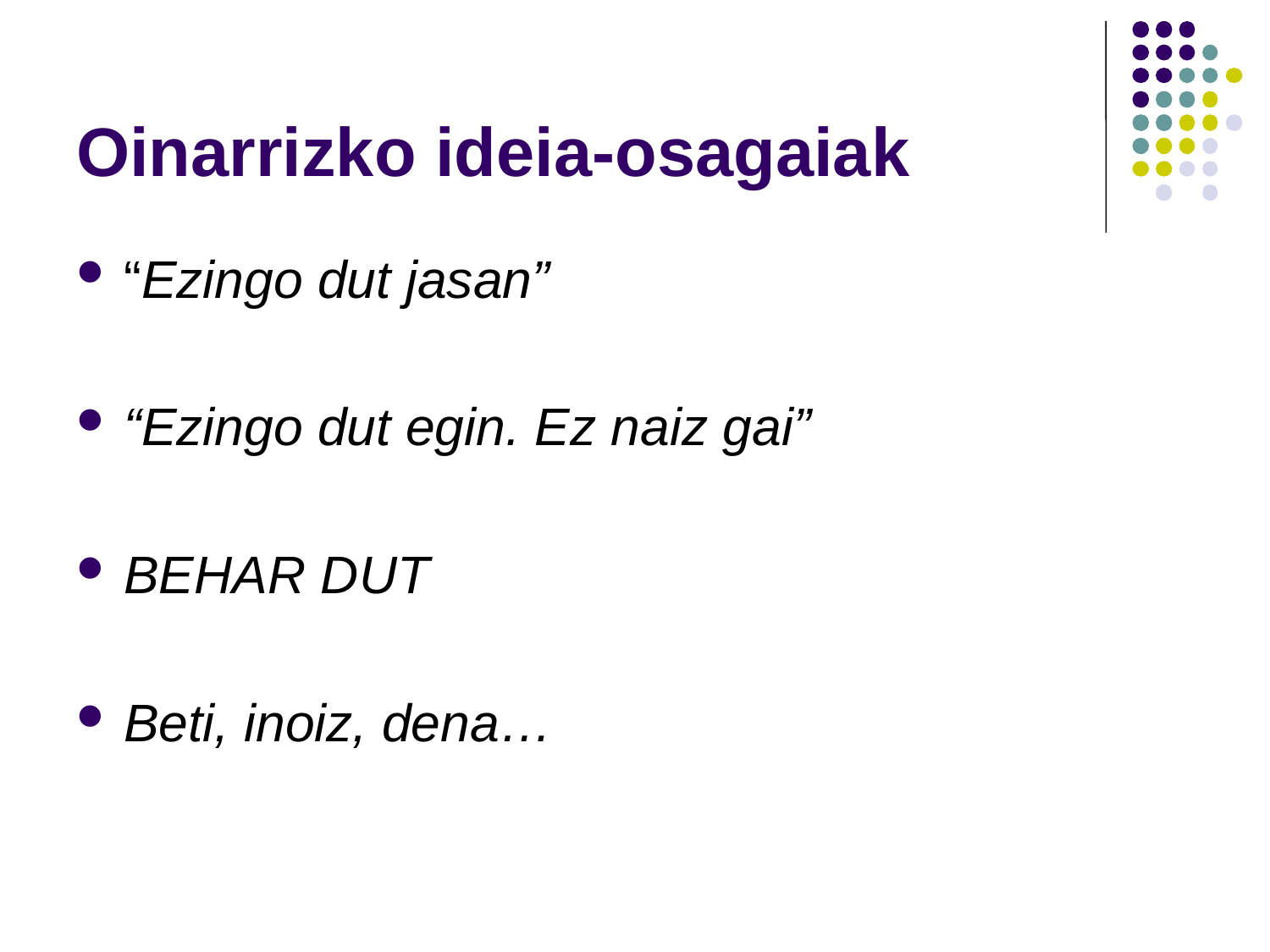

# Oinarrizko ideia-osagaiak
“Ezingo dut jasan”

“Ezingo dut egin. Ez naiz gai”

BEHAR DUT

Beti, inoiz, dena…